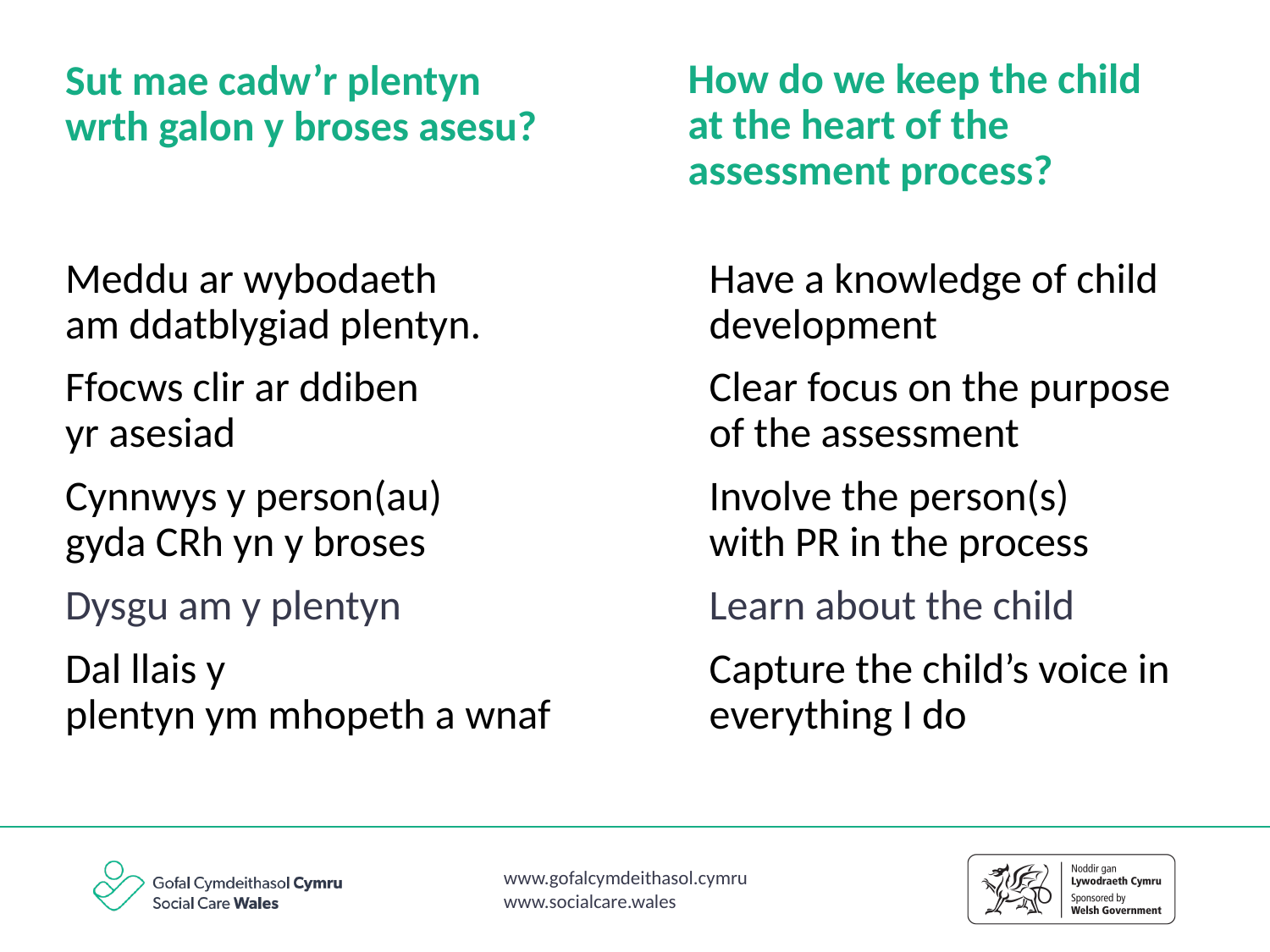

How do we keep the child at the heart of the assessment process?
Sut mae cadw’r plentyn wrth galon y broses asesu?
Meddu ar wybodaeth am ddatblygiad plentyn.
Ffocws clir ar ddiben yr asesiad
Cynnwys y person(au) gyda CRh yn y broses
Dysgu am y plentyn
Dal llais y plentyn ym mhopeth a wnaf

Have a knowledge of child development
Clear focus on the purpose of the assessment
Involve the person(s) with PR in the process
Learn about the child
Capture the child’s voice in everything I do